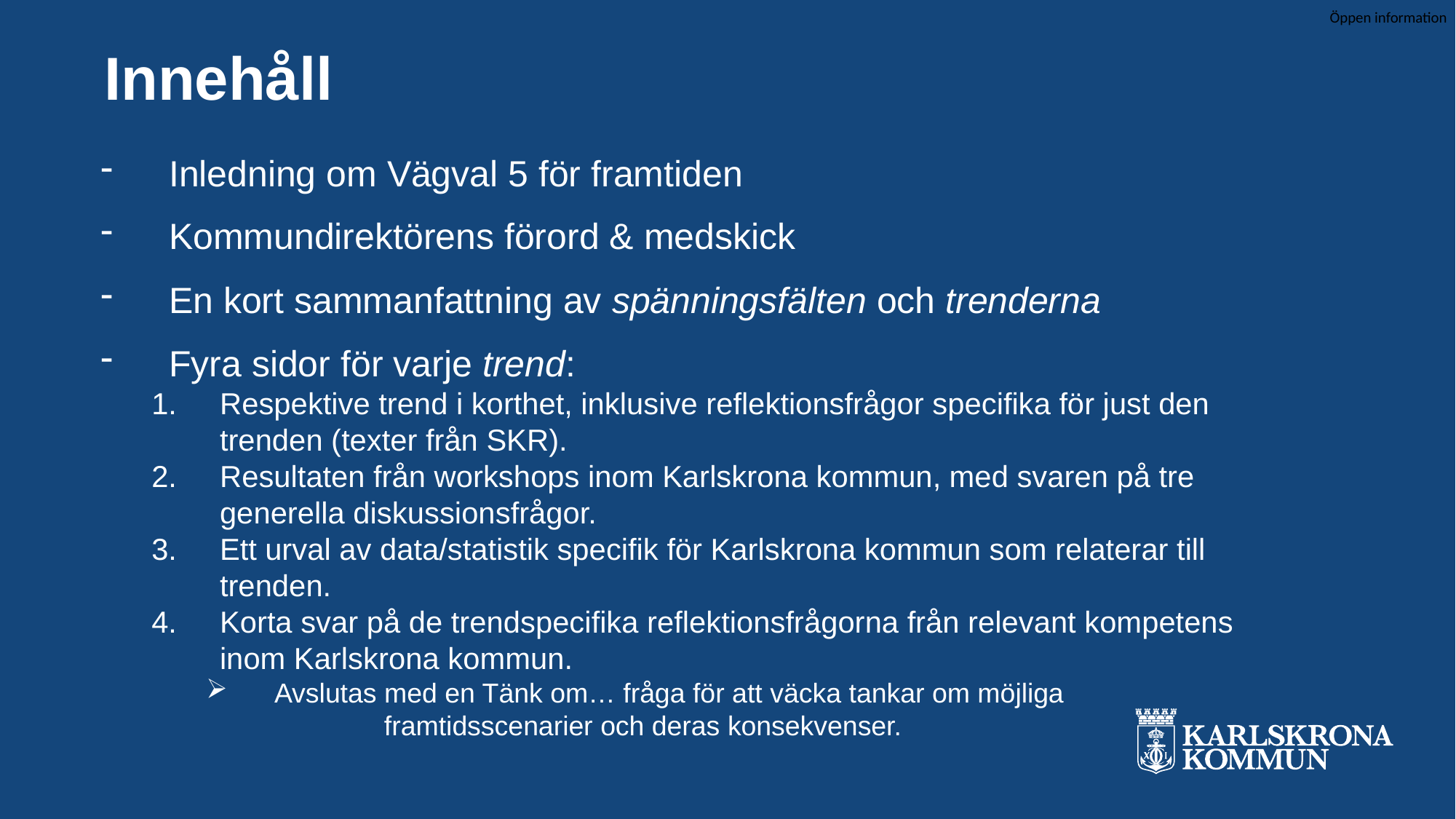

Innehåll

Inledning om Vägval 5 för framtiden

Kommundirektörens förord & medskick

En kort sammanfattning av spänningsfälten och trenderna

Fyra sidor för varje trend:
Respektive trend i korthet, inklusive reflektionsfrågor specifika för just den trenden (texter från SKR).
Resultaten från workshops inom Karlskrona kommun, med svaren på tre generella diskussionsfrågor.
Ett urval av data/statistik specifik för Karlskrona kommun som relaterar till trenden.
Korta svar på de trendspecifika reflektionsfrågorna från relevant kompetens inom Karlskrona kommun.
Avslutas med en Tänk om… fråga för att väcka tankar om möjliga
	         framtidsscenarier och deras konsekvenser.